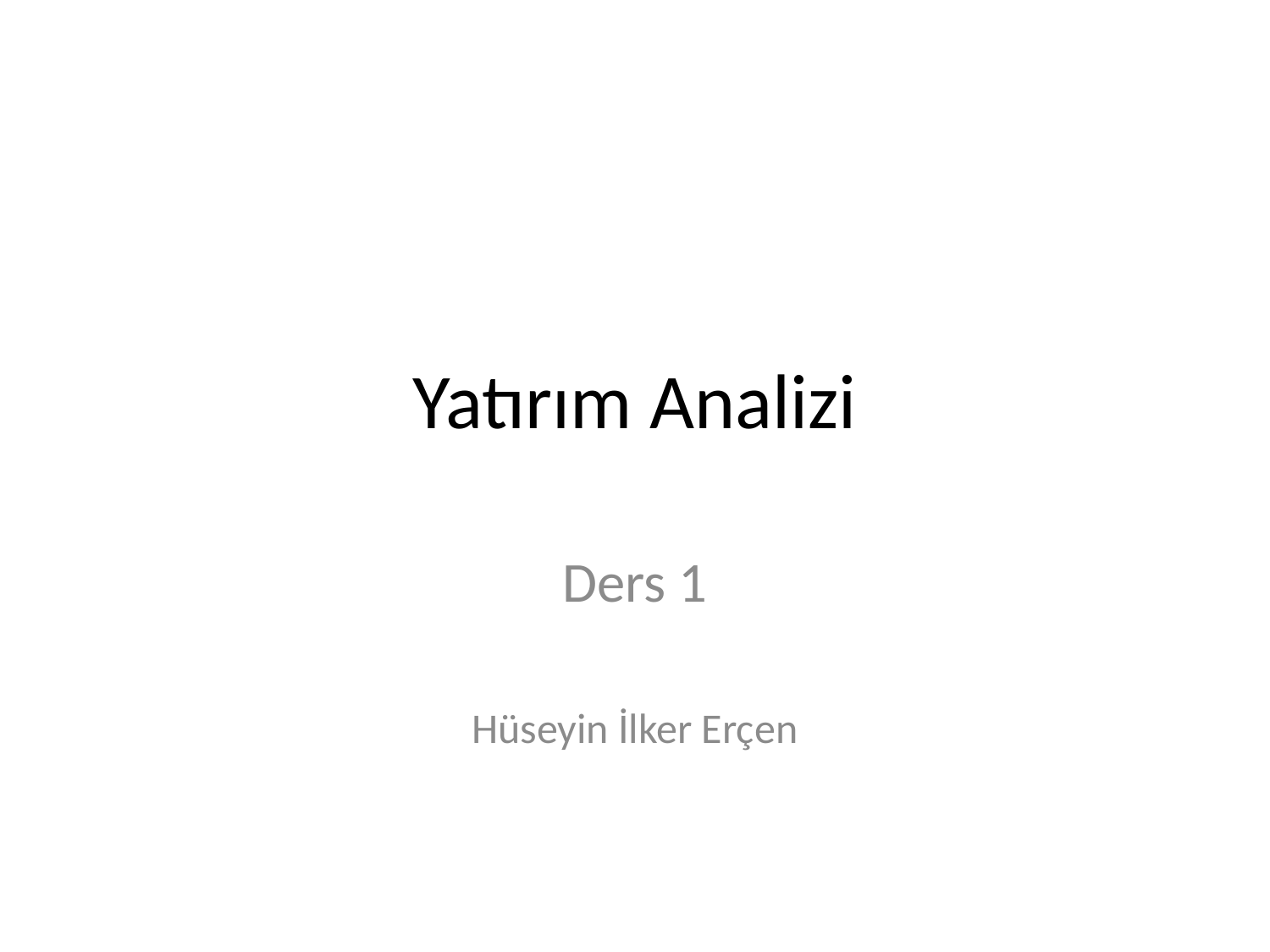

# Yatırım Analizi
Ders 1

Hüseyin İlker Erçen